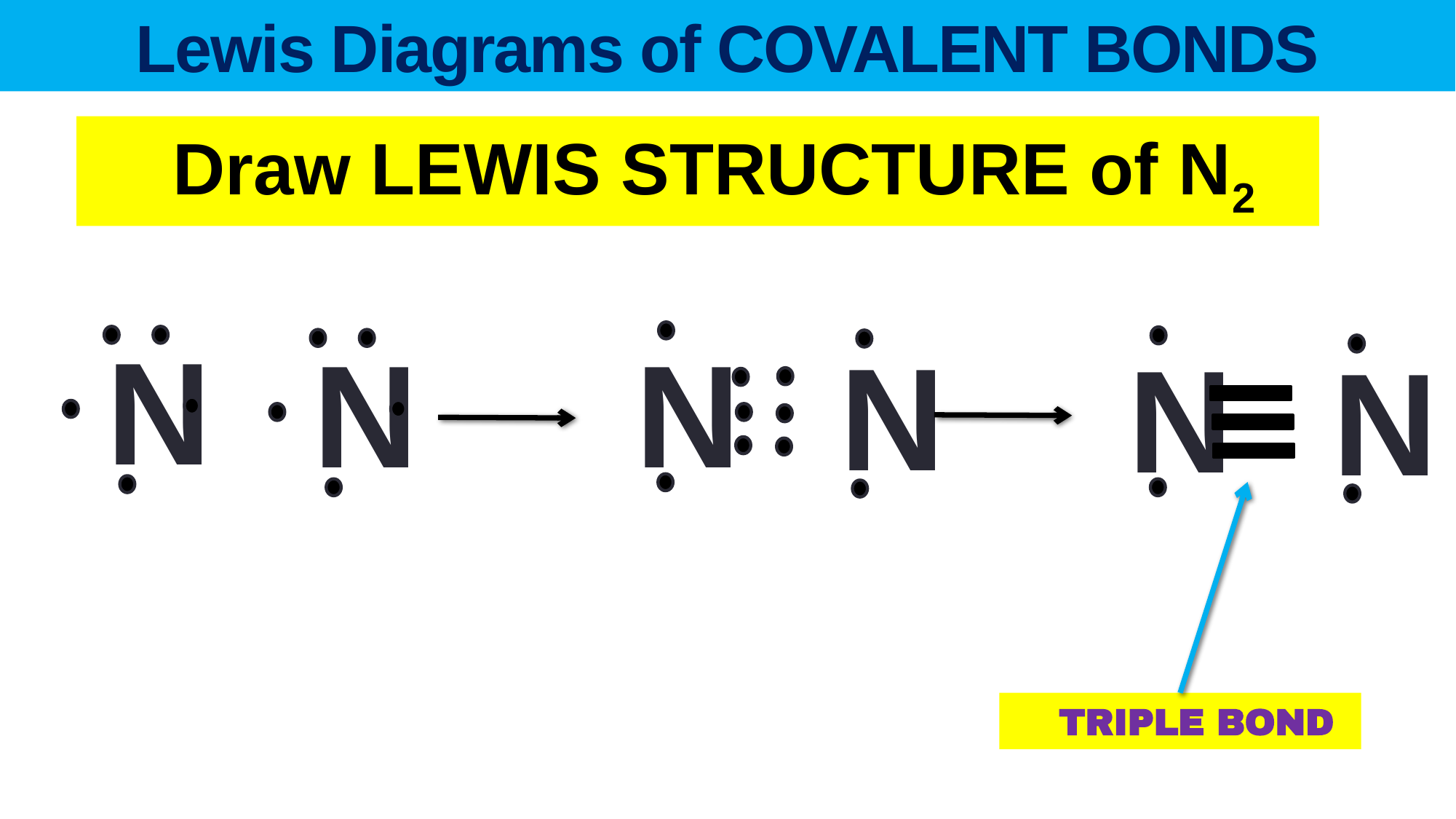

# Lewis Diagrams of COVALENT BONDS
Draw LEWIS STRUCTURE of N2
N
N
N
N
N

N

TRIPLE BOND